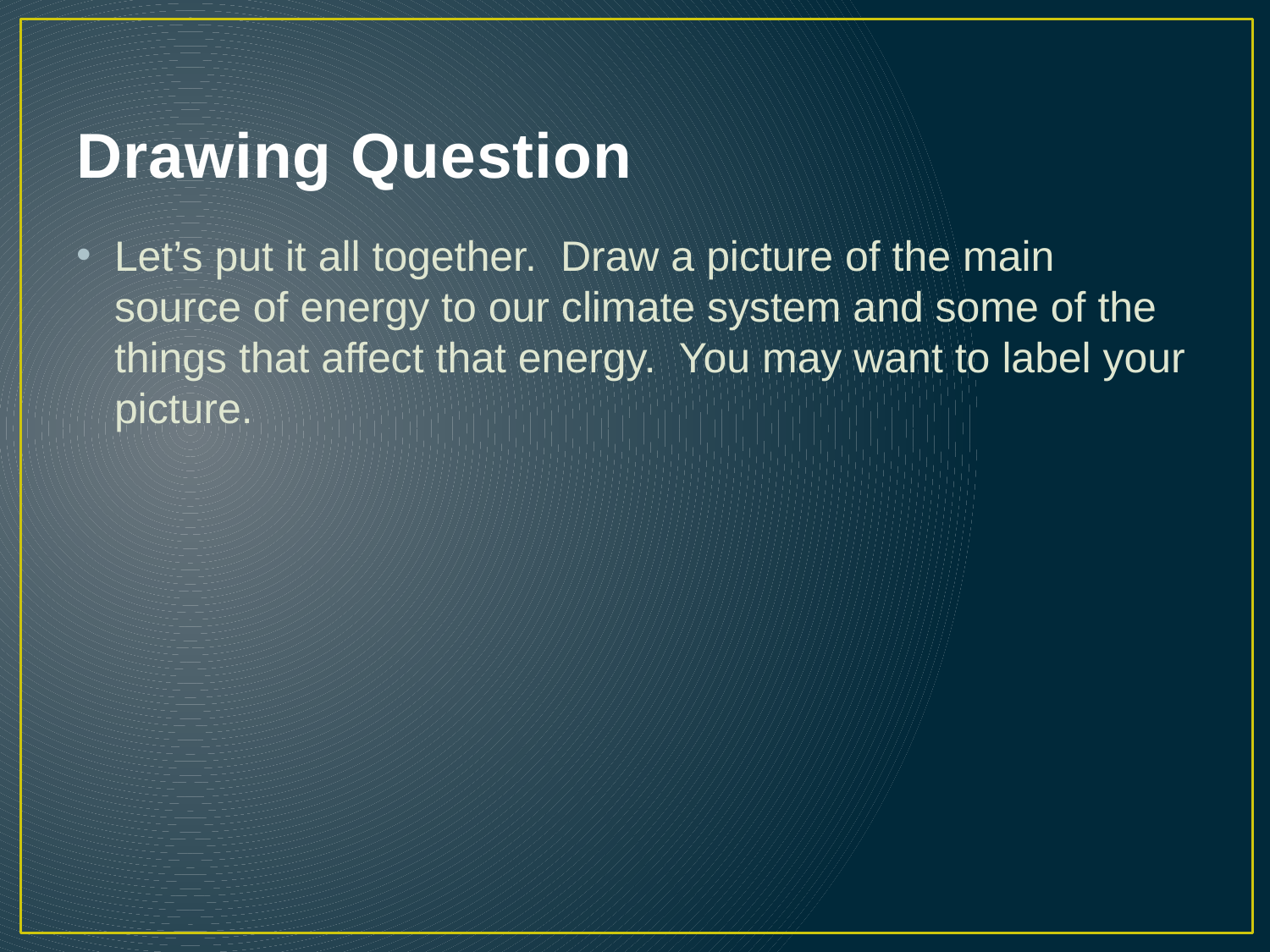

# Drawing Question
Let’s put it all together.  Draw a picture of the main source of energy to our climate system and some of the things that affect that energy.  You may want to label your picture.